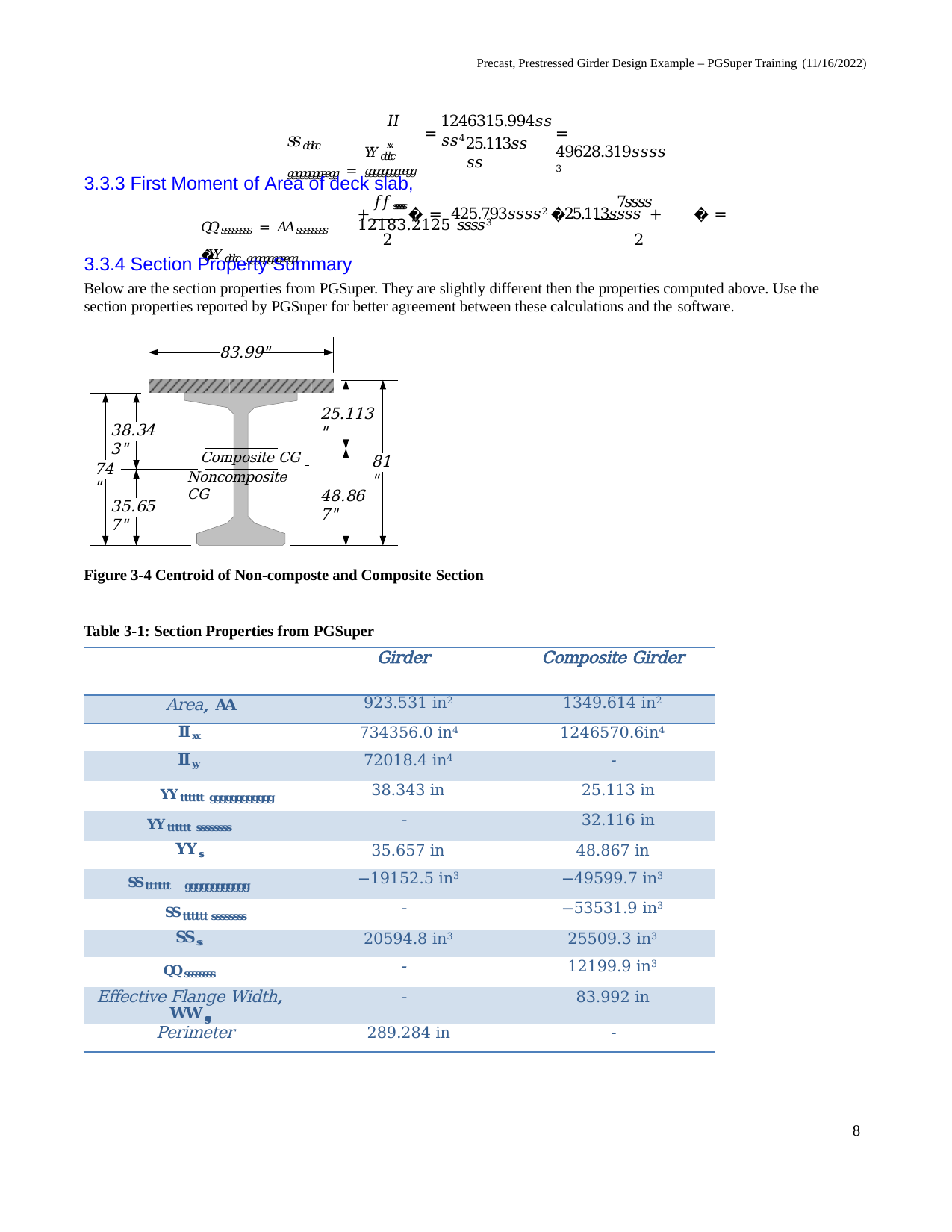

Precast, Prestressed Girder Design Example – PGSuper Training (11/16/2022)
𝐼𝐼𝑥𝑥
1246315.994𝑠𝑠𝑠𝑠4
=
= 49628.319𝑠𝑠𝑠𝑠3
𝑆𝑆𝑑𝑑𝑐𝑐 𝑔𝑔𝑔𝑔𝑔𝑔𝑔𝑔𝑒𝑒𝑔𝑔 =
25.113𝑠𝑠𝑠𝑠

𝑌𝑌𝑑𝑑𝑐𝑐 𝑔𝑔𝑔𝑔𝑔𝑔𝑔𝑔𝑒𝑒𝑔𝑔
3.3.3 First Moment of Area of deck slab,
𝑓𝑓𝑠𝑠𝑠𝑠𝑠𝑠𝑠𝑠	7𝑠𝑠𝑠𝑠
+	� =  425.793𝑠𝑠𝑠𝑠2 �25.113𝑠𝑠𝑠𝑠  +	� = 12183.2125 𝑠𝑠𝑠𝑠3
2	2
𝑄𝑄𝑠𝑠𝑠𝑠𝑠𝑠𝑠𝑠 = 𝐴𝐴𝑠𝑠𝑠𝑠𝑠𝑠𝑠𝑠 �𝑌𝑌𝑑𝑑𝑐𝑐 𝑔𝑔𝑔𝑔𝑔𝑔𝑔𝑔𝑒𝑒𝑔𝑔

3.3.4 Section Property Summary
Below are the section properties from PGSuper. They are slightly different then the properties computed above. Use the  section properties reported by PGSuper for better agreement between these calculations and the software.

83.99"

25.113"
Composite CG

38.343"

81"
74"

Noncomposite CG

48.867"
35.657"

Figure 3-4 Centroid of Non-composte and Composite Section

Table 3-1: Section Properties from PGSuper
|  | Girder | Composite Girder |
| --- | --- | --- |
| Area, 𝐀𝐀 | 923.531 in2 | 1349.614 in2 |
| 𝐈𝐈𝐱𝐱 | 734356.0 in4 | 1246570.6in4 |
| 𝐈𝐈𝐲𝐲 | 72018.4 in4 | - |
| 𝐘𝐘𝐭𝐭𝐭𝐭𝐭𝐭 𝐠𝐠𝐠𝐠𝐠𝐠𝐠𝐠𝐠𝐠𝐠𝐠 | 38.343 in | 25.113 in |
| 𝐘𝐘𝐭𝐭𝐭𝐭𝐭𝐭 𝐬𝐬𝐬𝐬𝐬𝐬𝐬𝐬 | - | 32.116 in |
| 𝐘𝐘𝐬𝐬 | 35.657 in | 48.867 in |
| 𝐒𝐒𝐭𝐭𝐭𝐭𝐭𝐭 𝐠𝐠𝐠𝐠𝐠𝐠𝐠𝐠𝐠𝐠𝐠𝐠 | −19152.5 in3 | −49599.7 in3 |
| 𝐒𝐒𝐭𝐭𝐭𝐭𝐭𝐭 𝐬𝐬𝐬𝐬𝐬𝐬𝐬𝐬 | - | −53531.9 in3 |
| 𝐒𝐒𝐬𝐬 | 20594.8 in3 | 25509.3 in3 |
| 𝐐𝐐𝐬𝐬𝐬𝐬𝐬𝐬𝐬𝐬 | - | 12199.9 in3 |
| Effective Flange Width, 𝐖𝐖𝐠𝐠𝐞𝐞𝐞𝐞 | - | 83.992 in |
| Perimeter | 289.284 in | - |
8